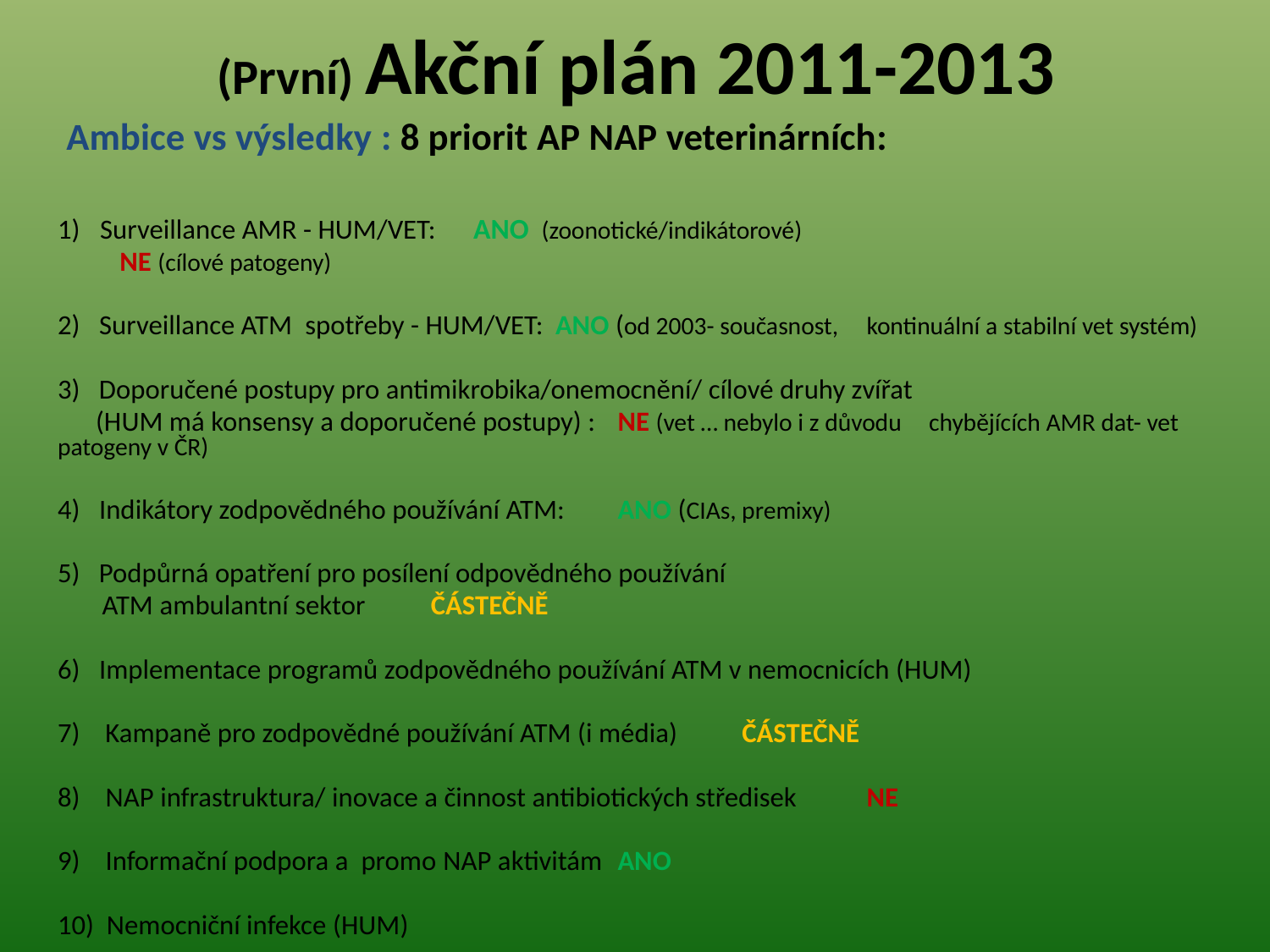

# (První) Akční plán 2011-2013
 Ambice vs výsledky : 8 priorit AP NAP veterinárních:

Surveillance AMR - HUM/VET:			ANO  (zoonotické/indikátorové)
						NE (cílové patogeny)

2)   Surveillance ATM  spotřeby - HUM/VET:		ANO (od 2003- současnost, 							kontinuální a stabilní vet systém)

3)   Doporučené postupy pro antimikrobika/onemocnění/ cílové druhy zvířat
      (HUM má konsensy a doporučené postupy) :		NE (vet … nebylo i z důvodu 							chybějících AMR dat- vet 							patogeny v ČR)

4)   Indikátory zodpovědného používání ATM:		ANO (CIAs, premixy)

5)   Podpůrná opatření pro posílení odpovědného používání
       ATM ambulantní sektor  						ČÁSTEČNĚ

6)   Implementace programů zodpovědného používání ATM v nemocnicích (HUM)

7)    Kampaně pro zodpovědné používání ATM (i média)	 		ČÁSTEČNĚ

8)    NAP infrastruktura/ inovace a činnost antibiotických středisek    		NE

9)    Informační podpora a  promo NAP aktivitám				ANO

10)  Nemocniční infekce (HUM)